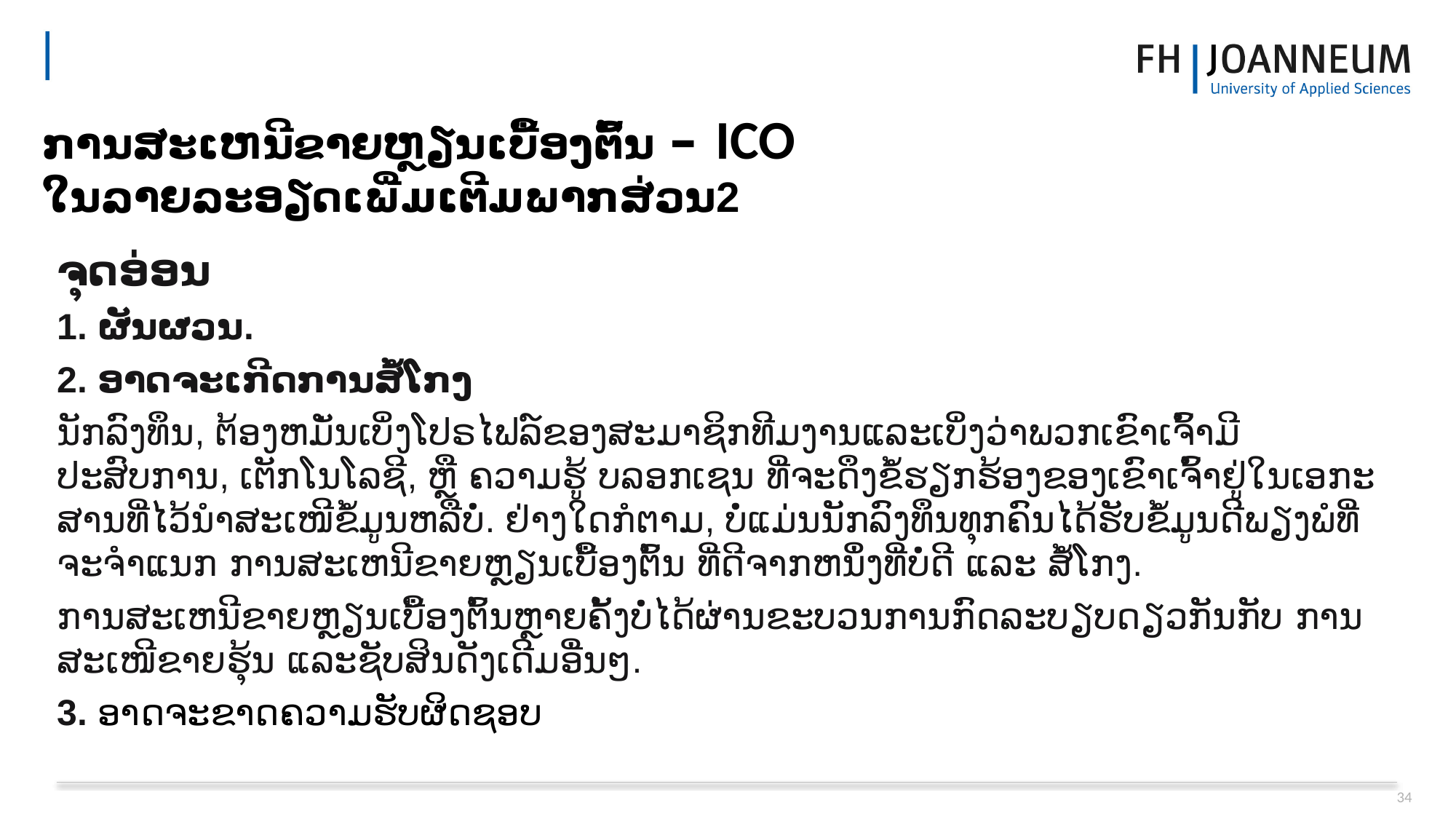

# ການສະເຫນີ​ຂາ​ຍຫຼຽນເບື້ອງຕົ້ນ – ICO ໃນ​ລາຍ​ລະ​ອຽດ​ເພີ່ມ​ເຕີມ​ພາກ​ສ່ວນ2
ຈຸດ​ອ່ອນ
1. ຜັນຜວນ.
2. ອາດ​ຈະ​ເກີດການສໍ້ໂກງ
ນັກລົງທຶນ, ຕ້ອງຫມັ່ນເບິ່ງໂປຣໄຟລ໌ຂອງສະມາຊິກທີມງານແລະເບິ່ງວ່າພວກເຂົາເຈົ້າມີປະສົບການ, ເຕັກໂນໂລຊີ, ຫຼື ຄວາມຮູ້ ບ​ລອກເຊນ ທີ່ຈະດຶງຂໍ້​ຮຽກ​ຮ້ອງຂອງເຂົາເຈົ້າຢູ່ໃນເອ​ກະ​ສານ​ທີ່​ໄວ້​ນຳ​ສະ​ເໜີ​ຂໍ້​ມູນຫລືບໍ່. ຢ່າງໃດກໍຕາມ, ບໍ່ແມ່ນນັກລົງທຶນທຸກຄົນໄດ້ຮັບຂໍ້ມູນດີພຽງພໍທີ່ຈະຈໍາແນກ ການສະເຫນີ​ຂາ​ຍຫຼຽນເບື້ອງຕົ້ນ ທີ່ດີຈາກຫນຶ່ງທີ່ບໍ່ດີ ແລະ ສໍ້ໂກງ.
ການສະເຫນີ​ຂາ​ຍຫຼຽນເບື້ອງຕົ້ນຫຼາຍຄັ້ງບໍ່ໄດ້ຜ່ານຂະບວນການກົດລະບຽບດຽວກັນກັບ ການ​ສະ​ເໜີ​ຂາຍ​ຮຸ້ນ ແລະຊັບສິນ​ດັງ​ເດີ​ມອື່ນໆ.
3. ອາດຈະຂາດຄວາມຮັບຜິດຊອບ

34